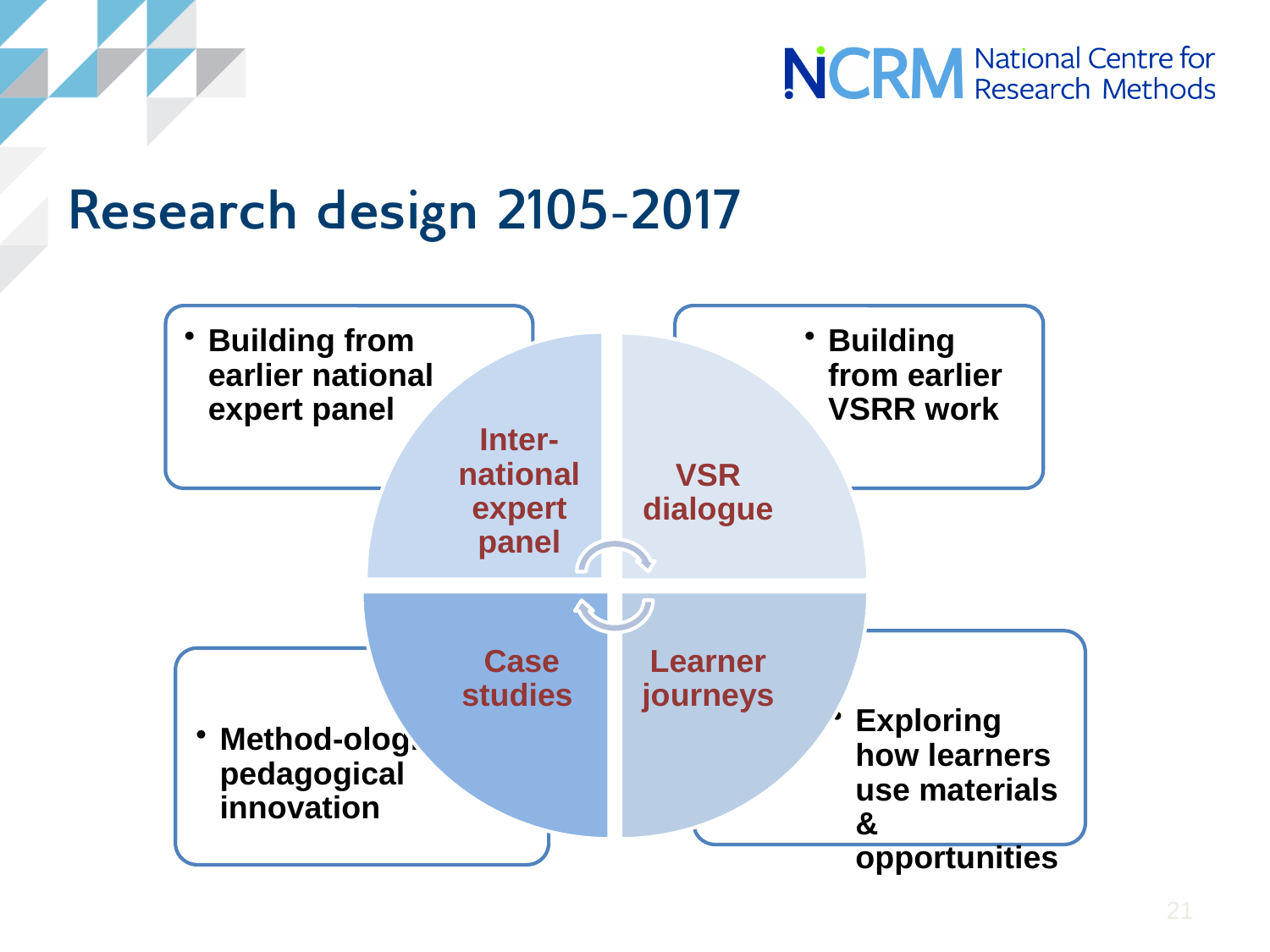

# Research design 2105-2017
Exploring how learners use materials & opportunities
Method-ological & pedagogical innovation
Building from earlier VSRR work
Building from earlier national expert panel
Inter-national expert panel
VSR dialogue
Learner journeys
Case studies
21